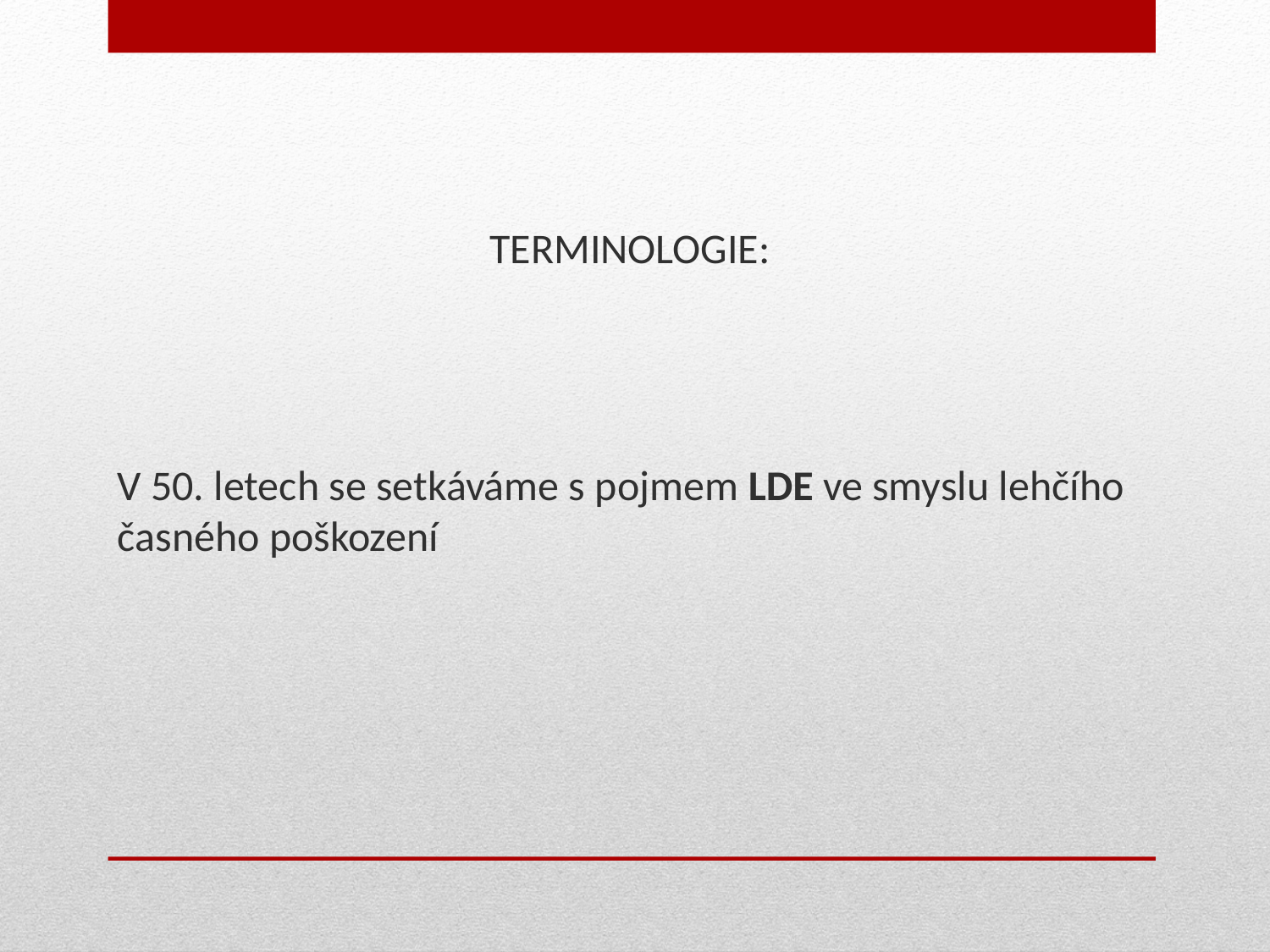

TERMINOLOGIE:

V 50. letech se setkáváme s pojmem LDE ve smyslu lehčího časného poškození